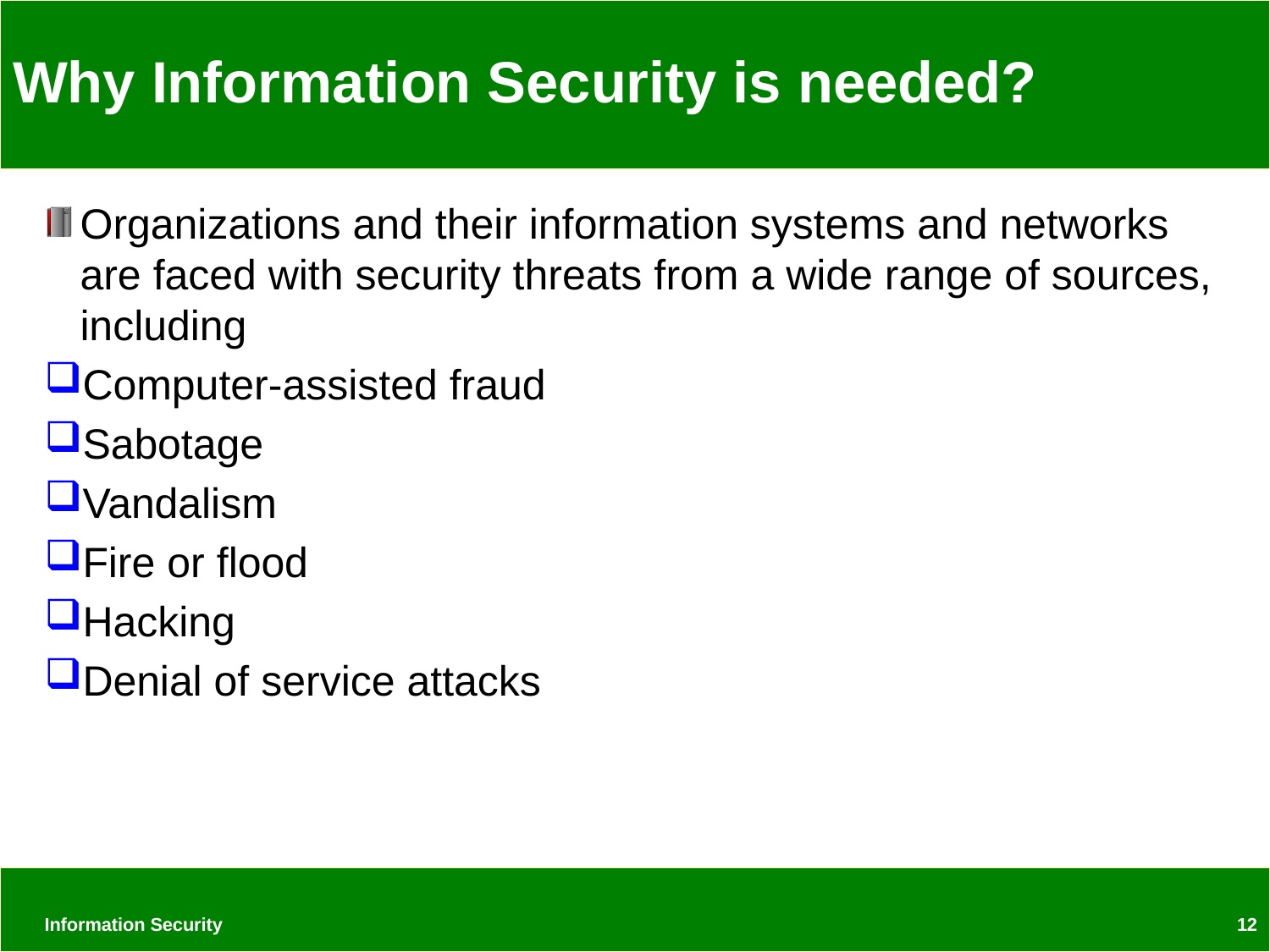

# Why Information Security is needed?
Organizations and their information systems and networks are faced with security threats from a wide range of sources, including
Computer-assisted fraud
Sabotage
Vandalism
Fire or flood
Hacking
Denial of service attacks

Information Security
12